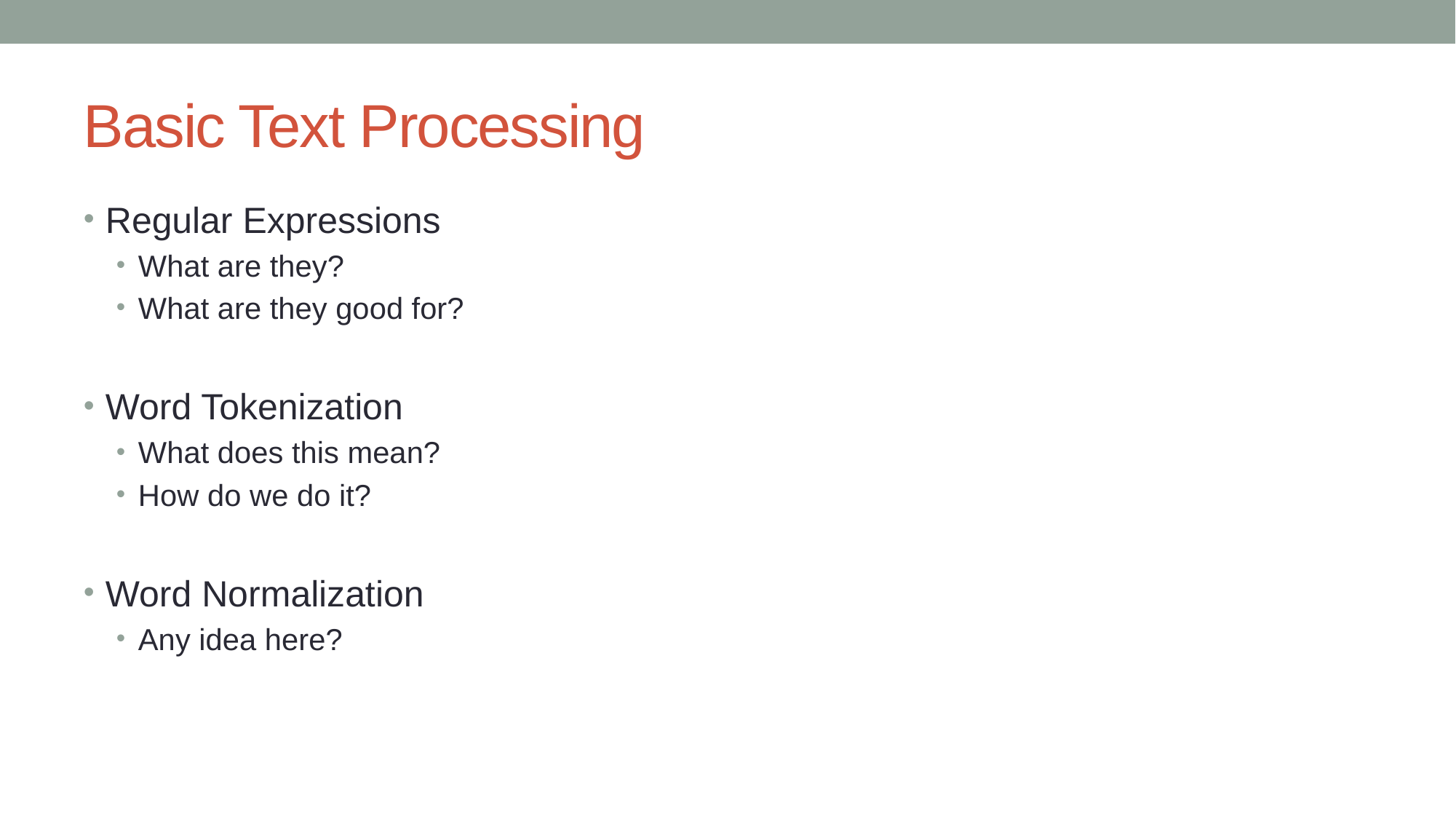

# Basic Text Processing
Regular Expressions
What are they?
What are they good for?

Word Tokenization
What does this mean?
How do we do it?

Word Normalization
Any idea here?